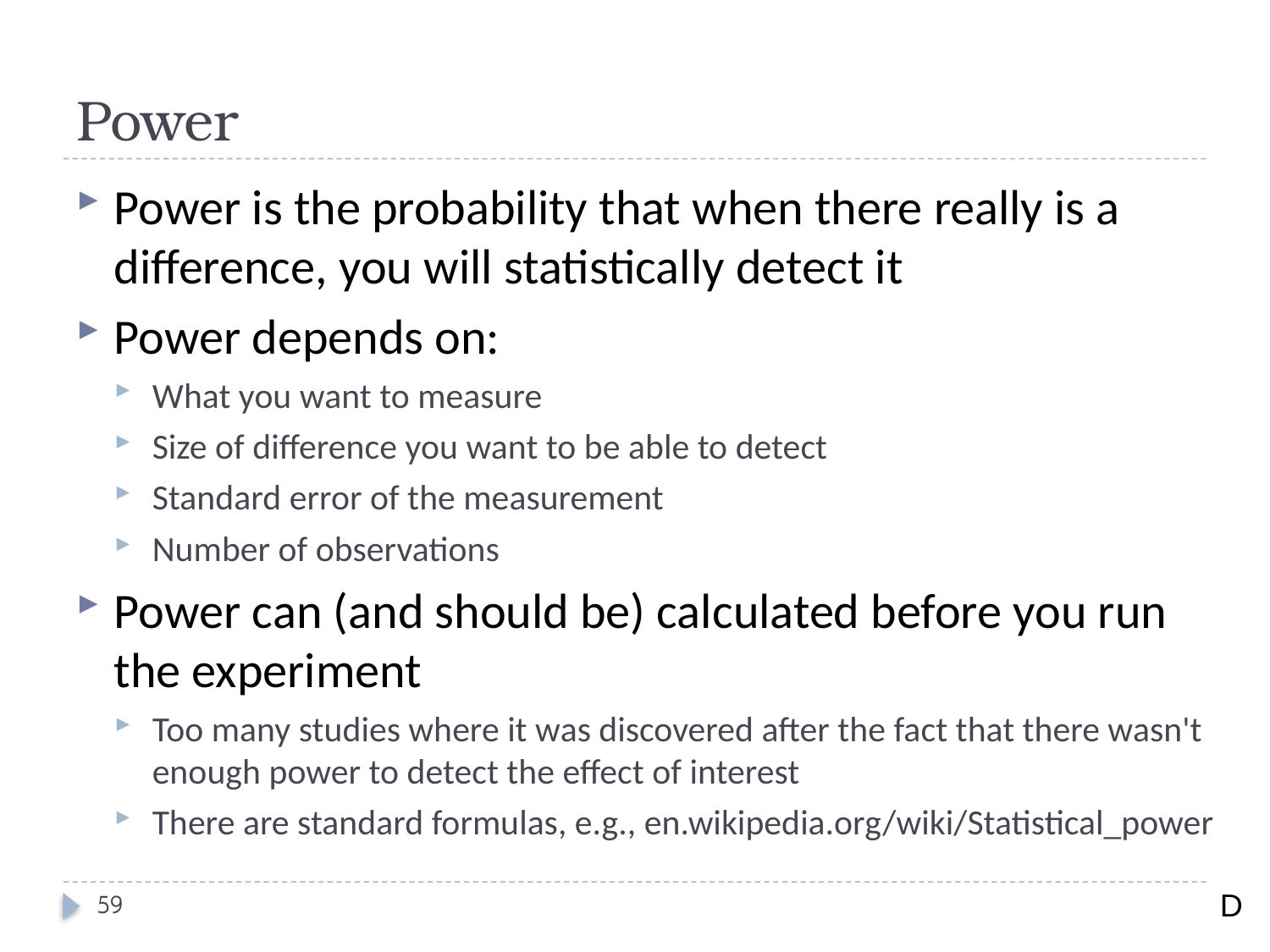

# Power
Power is the probability that when there really is a difference, you will statistically detect it
Power depends on:
What you want to measure
Size of difference you want to be able to detect
Standard error of the measurement
Number of observations
Power can (and should be) calculated before you run the experiment
Too many studies where it was discovered after the fact that there wasn't enough power to detect the effect of interest
There are standard formulas, e.g., en.wikipedia.org/wiki/Statistical_power
D
59